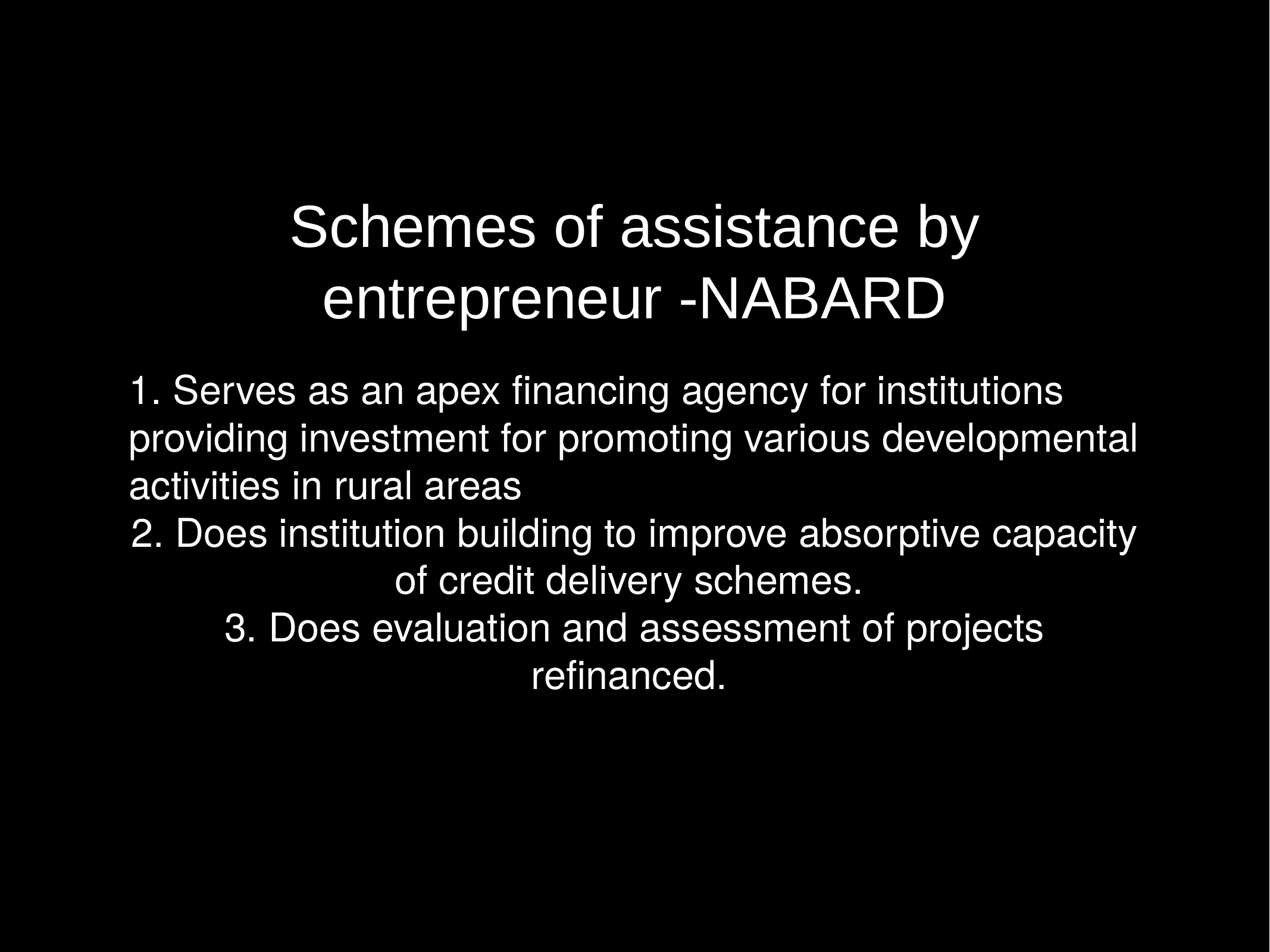

# Schemes of assistance by entrepreneur -NABARD
1. Serves as an apex financing agency for institutions providing investment for promoting various developmental activities in rural areas
2. Does institution building to improve absorptive capacity of credit delivery schemes.
3. Does evaluation and assessment of projects refinanced.